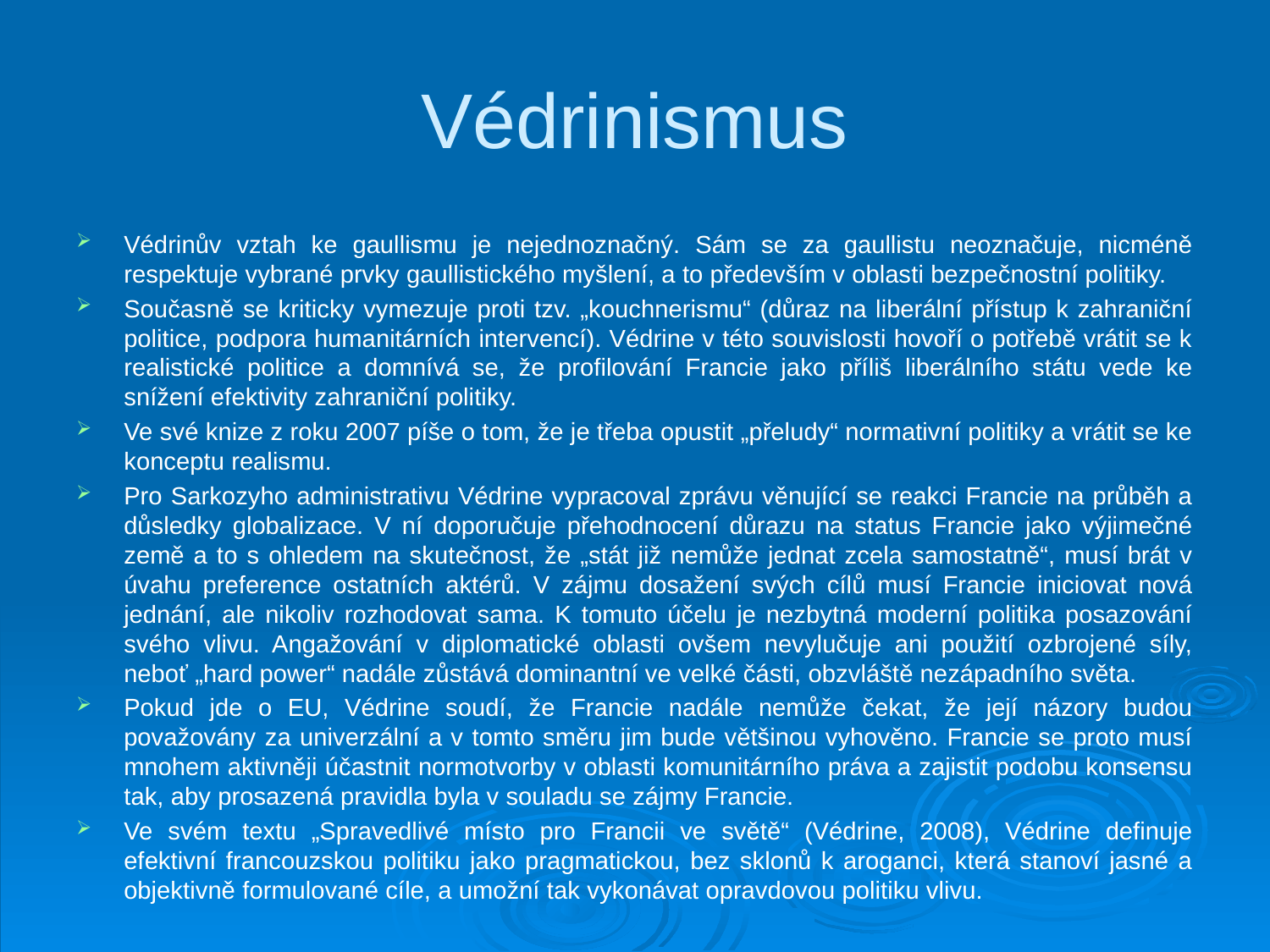

# Védrinismus
Védrinův vztah ke gaullismu je nejednoznačný. Sám se za gaullistu neoznačuje, nicméně respektuje vybrané prvky gaullistického myšlení, a to především v oblasti bezpečnostní politiky.
Současně se kriticky vymezuje proti tzv. „kouchnerismu“ (důraz na liberální přístup k zahraniční politice, podpora humanitárních intervencí). Védrine v této souvislosti hovoří o potřebě vrátit se k realistické politice a domnívá se, že profilování Francie jako příliš liberálního státu vede ke snížení efektivity zahraniční politiky.
Ve své knize z roku 2007 píše o tom, že je třeba opustit „přeludy“ normativní politiky a vrátit se ke konceptu realismu.
Pro Sarkozyho administrativu Védrine vypracoval zprávu věnující se reakci Francie na průběh a důsledky globalizace. V ní doporučuje přehodnocení důrazu na status Francie jako výjimečné země a to s ohledem na skutečnost, že „stát již nemůže jednat zcela samostatně“, musí brát v úvahu preference ostatních aktérů. V zájmu dosažení svých cílů musí Francie iniciovat nová jednání, ale nikoliv rozhodovat sama. K tomuto účelu je nezbytná moderní politika posazování svého vlivu. Angažování v diplomatické oblasti ovšem nevylučuje ani použití ozbrojené síly, neboť „hard power“ nadále zůstává dominantní ve velké části, obzvláště nezápadního světa.
Pokud jde o EU, Védrine soudí, že Francie nadále nemůže čekat, že její názory budou považovány za univerzální a v tomto směru jim bude většinou vyhověno. Francie se proto musí mnohem aktivněji účastnit normotvorby v oblasti komunitárního práva a zajistit podobu konsensu tak, aby prosazená pravidla byla v souladu se zájmy Francie.
Ve svém textu „Spravedlivé místo pro Francii ve světě“ (Védrine, 2008), Védrine definuje efektivní francouzskou politiku jako pragmatickou, bez sklonů k aroganci, která stanoví jasné a objektivně formulované cíle, a umožní tak vykonávat opravdovou politiku vlivu.